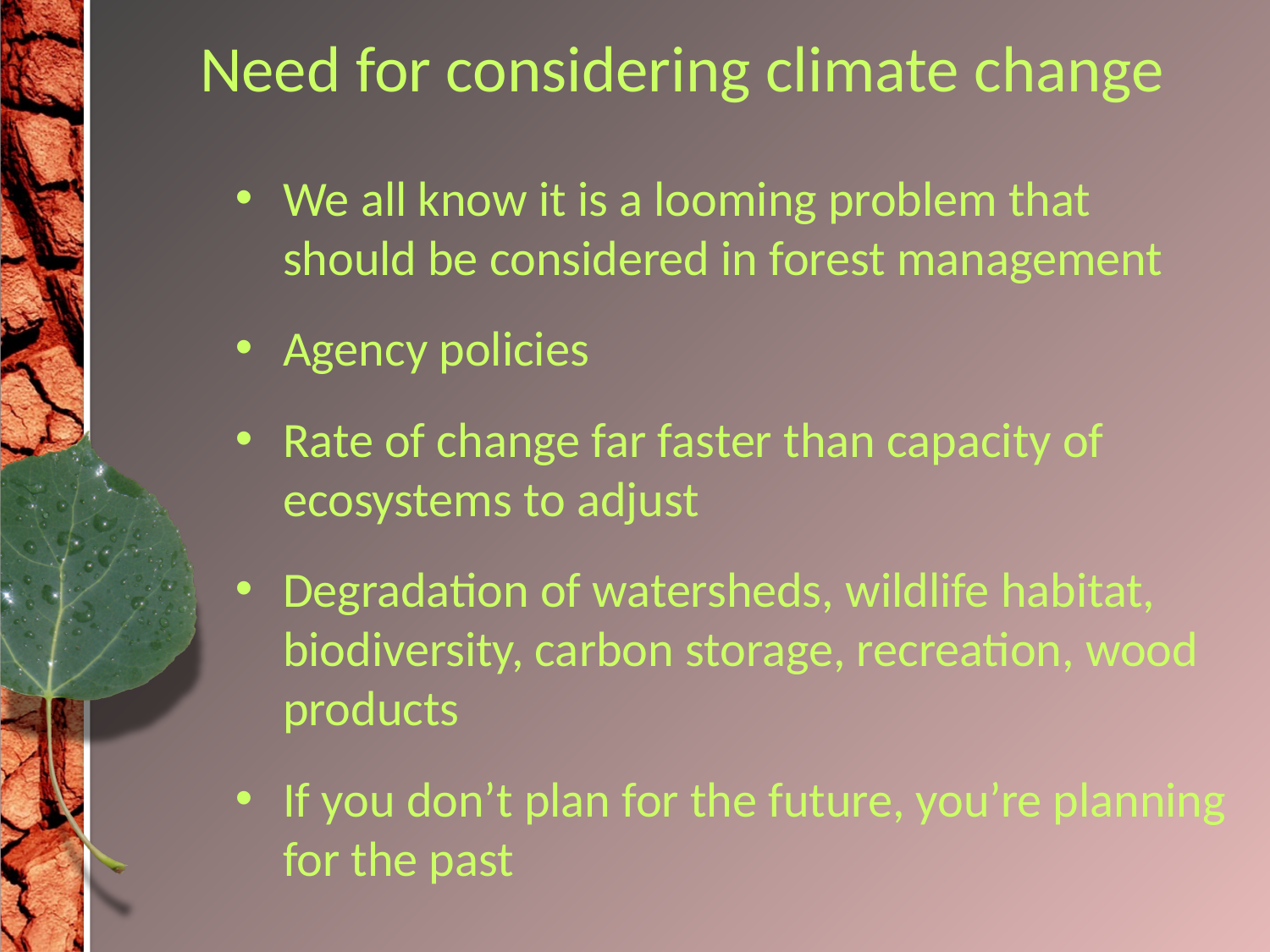

# Need for considering climate change
We all know it is a looming problem that should be considered in forest management
Agency policies
Rate of change far faster than capacity of ecosystems to adjust
Degradation of watersheds, wildlife habitat, biodiversity, carbon storage, recreation, wood products
If you don’t plan for the future, you’re planning for the past